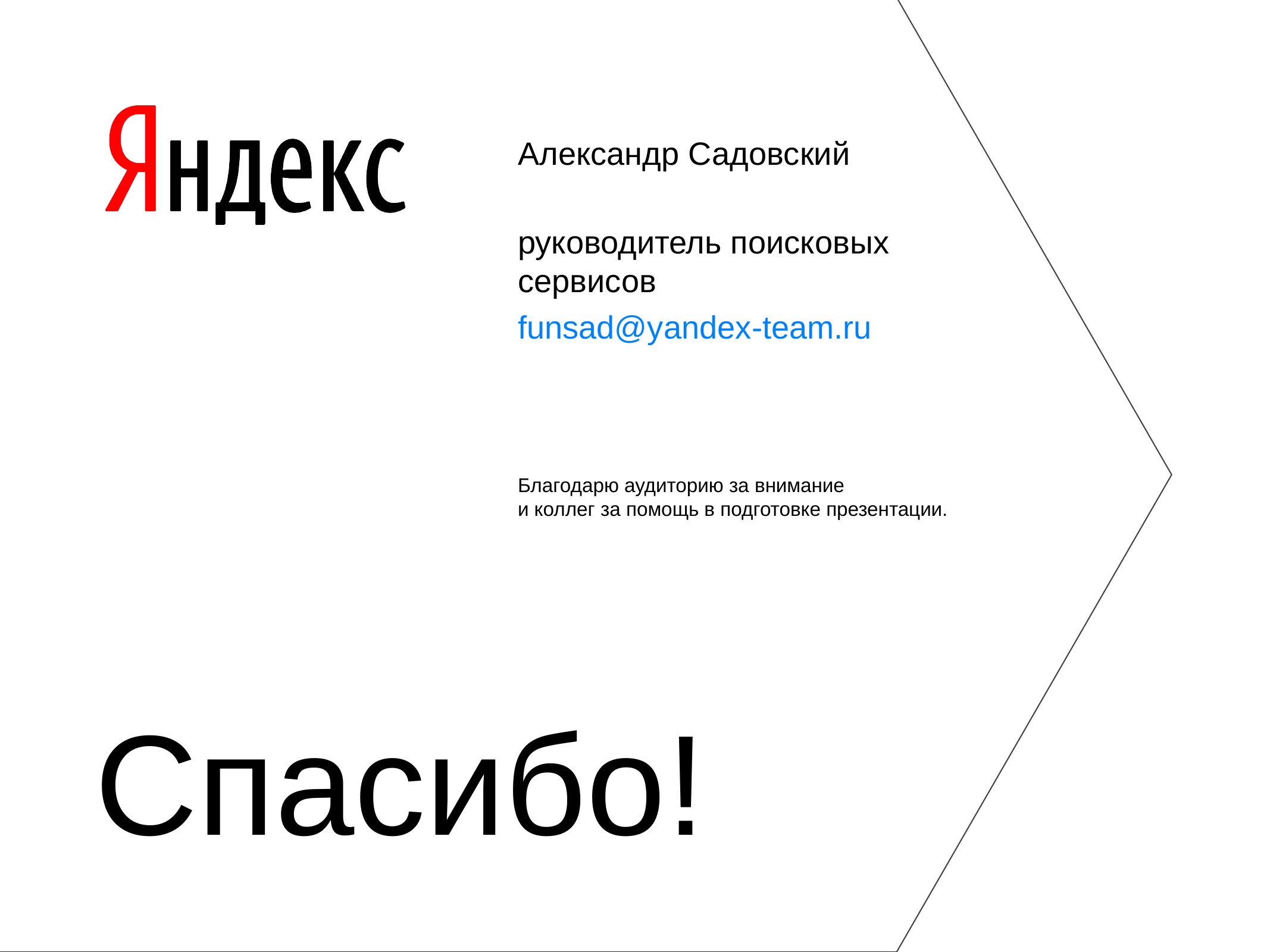

Александр Садовский
руководитель поисковых сервисов
funsad@yandex-team.ru
Благодарю аудиторию за внимание
и коллег за помощь в подготовке презентации.
Спасибо!